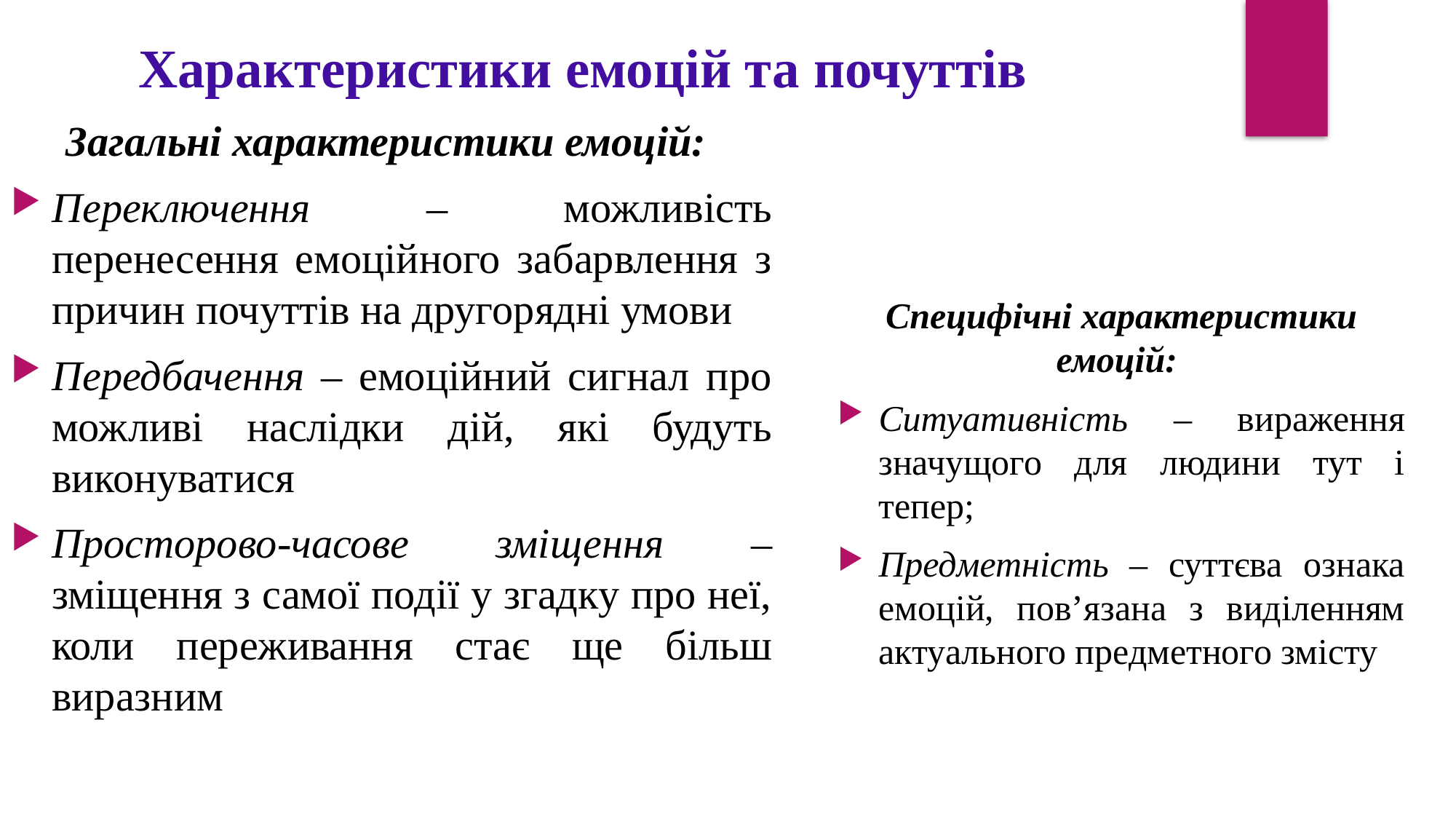

Характеристики емоцій та почуттів
Загальні характеристики емоцій:
Переключення – можливість перенесення емоційного забарвлення з причин почуттів на другорядні умови
Передбачення – емоційний сигнал про можливі наслідки дій, які будуть виконуватися
Просторово-часове зміщення – зміщення з самої події у згадку про неї, коли переживання стає ще більш виразним
Специфічні характеристики емоцій:
Ситуативність – вираження значущого для людини тут і тепер;
Предметність – суттєва ознака емоцій, пов’язана з виділенням актуального предметного змісту